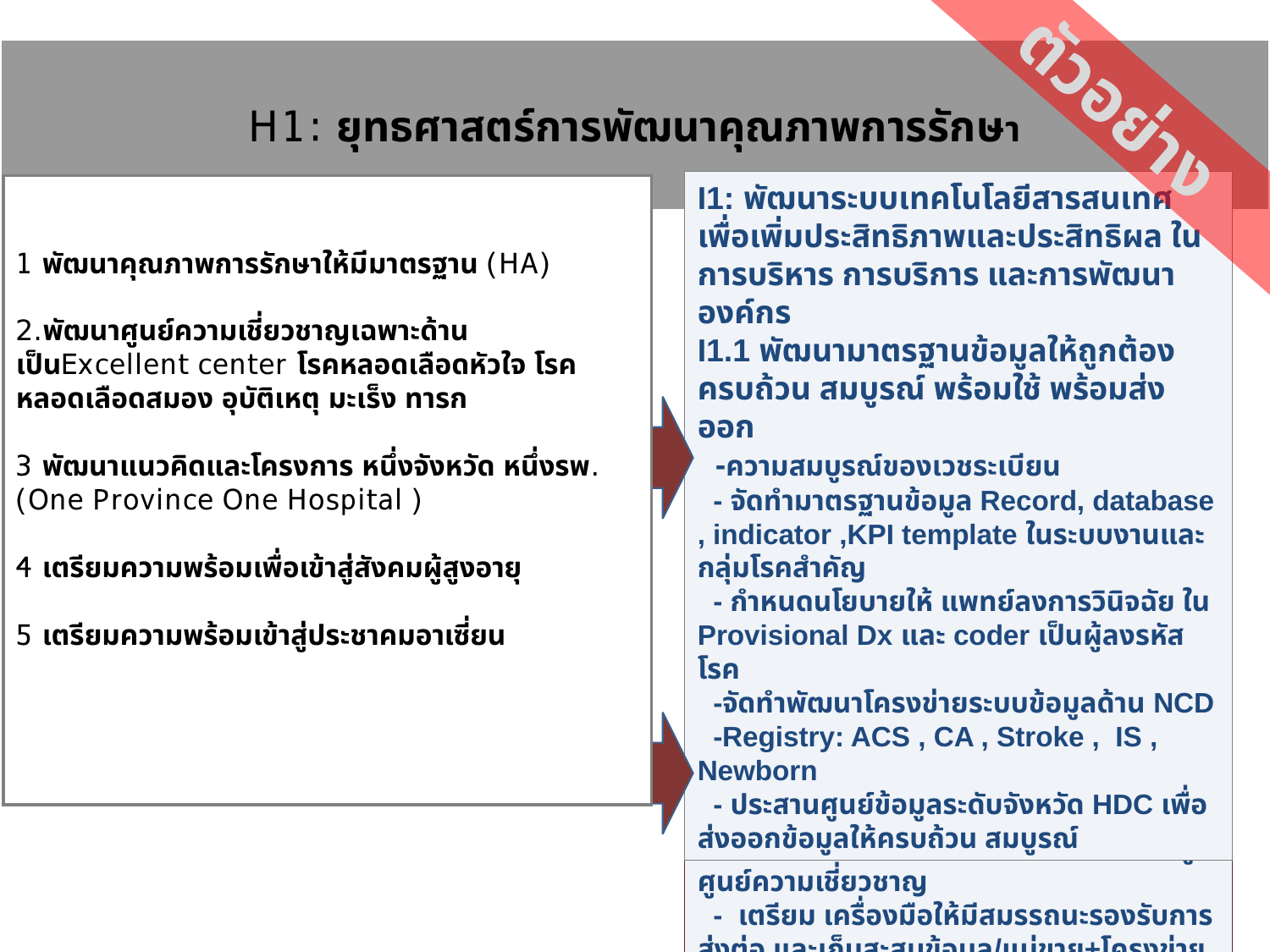

ตัวอย่าง
# H1: ยุทธศาสตร์การพัฒนาคุณภาพการรักษา
I1: พัฒนาระบบเทคโนโลยีสารสนเทศ เพื่อเพิ่มประสิทธิภาพและประสิทธิผล ในการบริหาร การบริการ และการพัฒนาองค์กร
I1.1 พัฒนามาตรฐานข้อมูลให้ถูกต้อง ครบถ้วน สมบูรณ์ พร้อมใช้ พร้อมส่งออก
  -ความสมบูรณ์ของเวชระเบียน
  - จัดทำมาตรฐานข้อมูล Record, database , indicator ,KPI template ในระบบงานและกลุ่มโรคสำคัญ
  - กำหนดนโยบายให้ แพทย์ลงการวินิจฉัย ใน Provisional Dx และ coder เป็นผู้ลงรหัสโรค
  -จัดทำพัฒนาโครงข่ายระบบข้อมูลด้าน NCD
  -Registry: ACS , CA , Stroke ,  IS , Newborn
  - ประสานศูนย์ข้อมูลระดับจังหวัด HDC เพื่อส่งออกข้อมูลให้ครบถ้วน สมบูรณ์

1 พัฒนาคุณภาพการรักษาให้มีมาตรฐาน (HA)

2.พัฒนาศูนย์ความเชี่ยวชาญเฉพาะด้านเป็นExcellent center โรคหลอดเลือดหัวใจ โรคหลอดเลือดสมอง อุบัติเหตุ มะเร็ง ทารก

3 พัฒนาแนวคิดและโครงการ หนึ่งจังหวัด หนึ่งรพ.
(One Province One Hospital )

4 เตรียมความพร้อมเพื่อเข้าสู่สังคมผู้สูงอายุ

5 เตรียมความพร้อมเข้าสู่ประชาคมอาเซี่ยน

I1.2 : เพิ่มศักยภาพระบบโครงสร้างพื้นฐานด้าน เทคโนโลยีสารสนเทศ ที่มีมาตรฐาน และเพียงพอ
  - รองรับกระบวนการบริการ และ ระบบข้อมูลศูนย์ความเชี่ยวชาญ
  -  เตรียม เครื่องมือให้มีสมรรถนะรองรับการส่งต่อ และเก็บสะสมข้อมูล/แม่ขาย+โครงข่าย